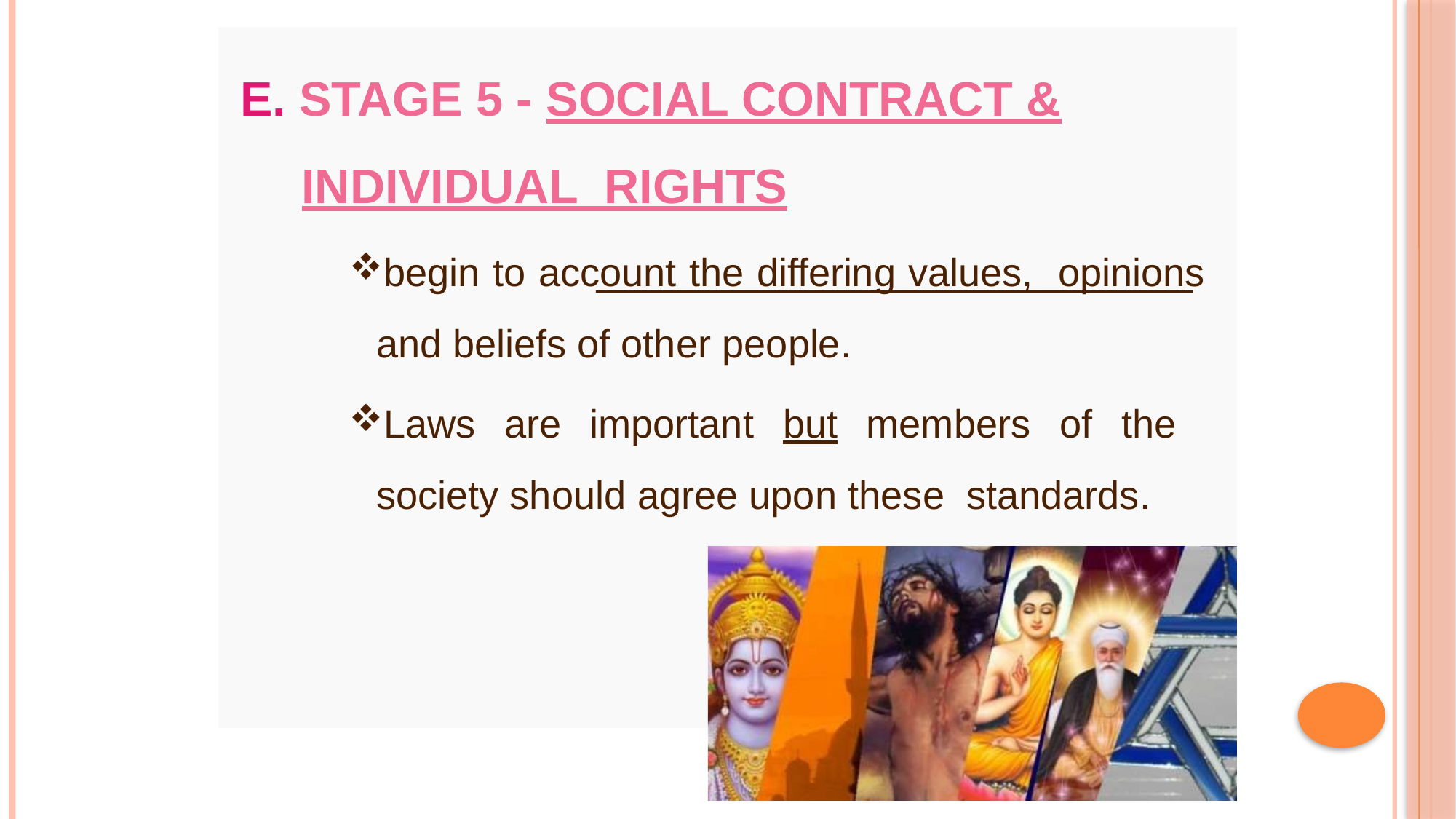

# E. Stage 5 - Social Contract & Individual  Rights
begin to account the differing values,  opinions and beliefs of other people.
Laws are important but members of the  society should agree upon these  standards.